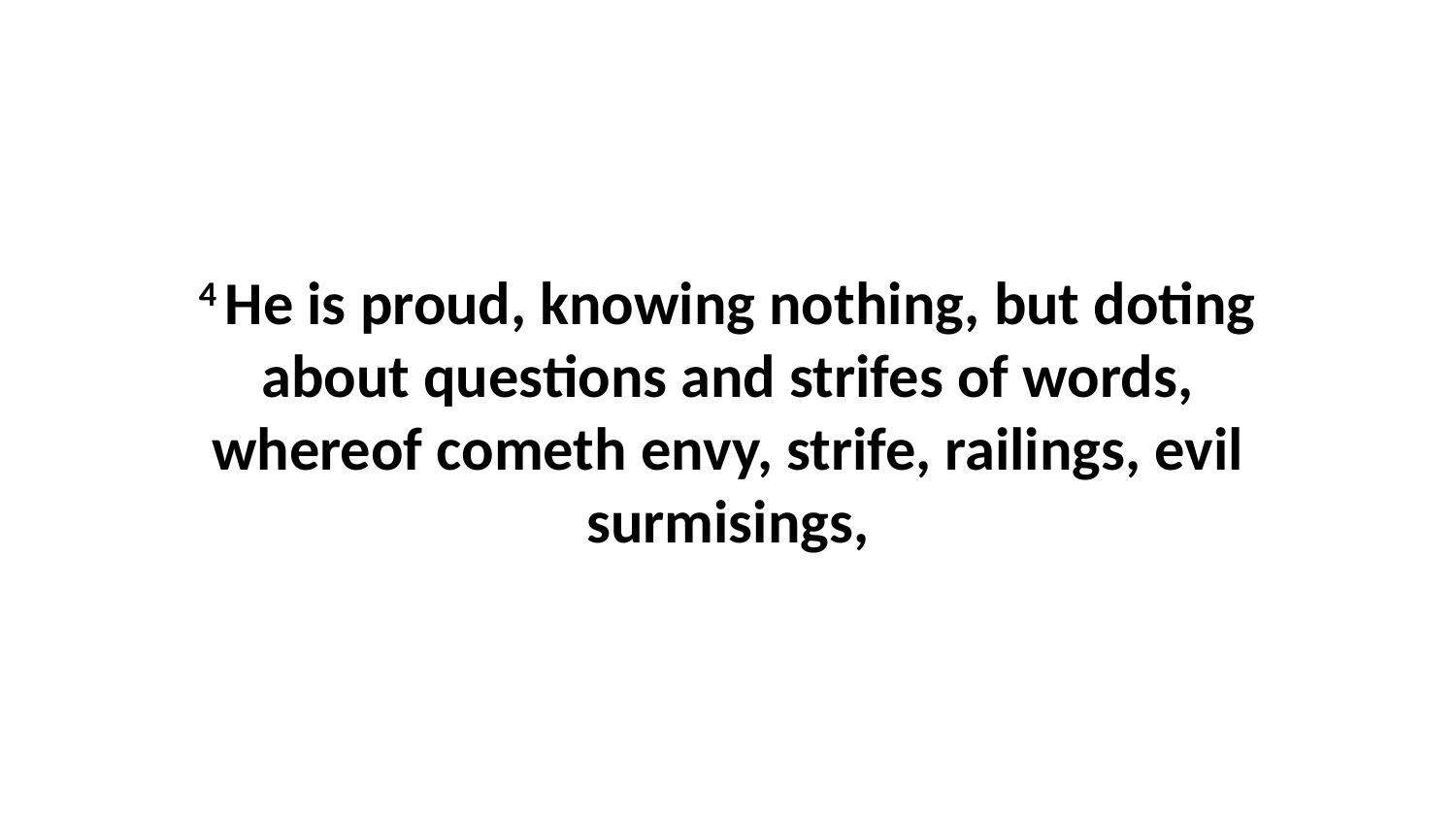

4 He is proud, knowing nothing, but doting about questions and strifes of words, whereof cometh envy, strife, railings, evil surmisings,